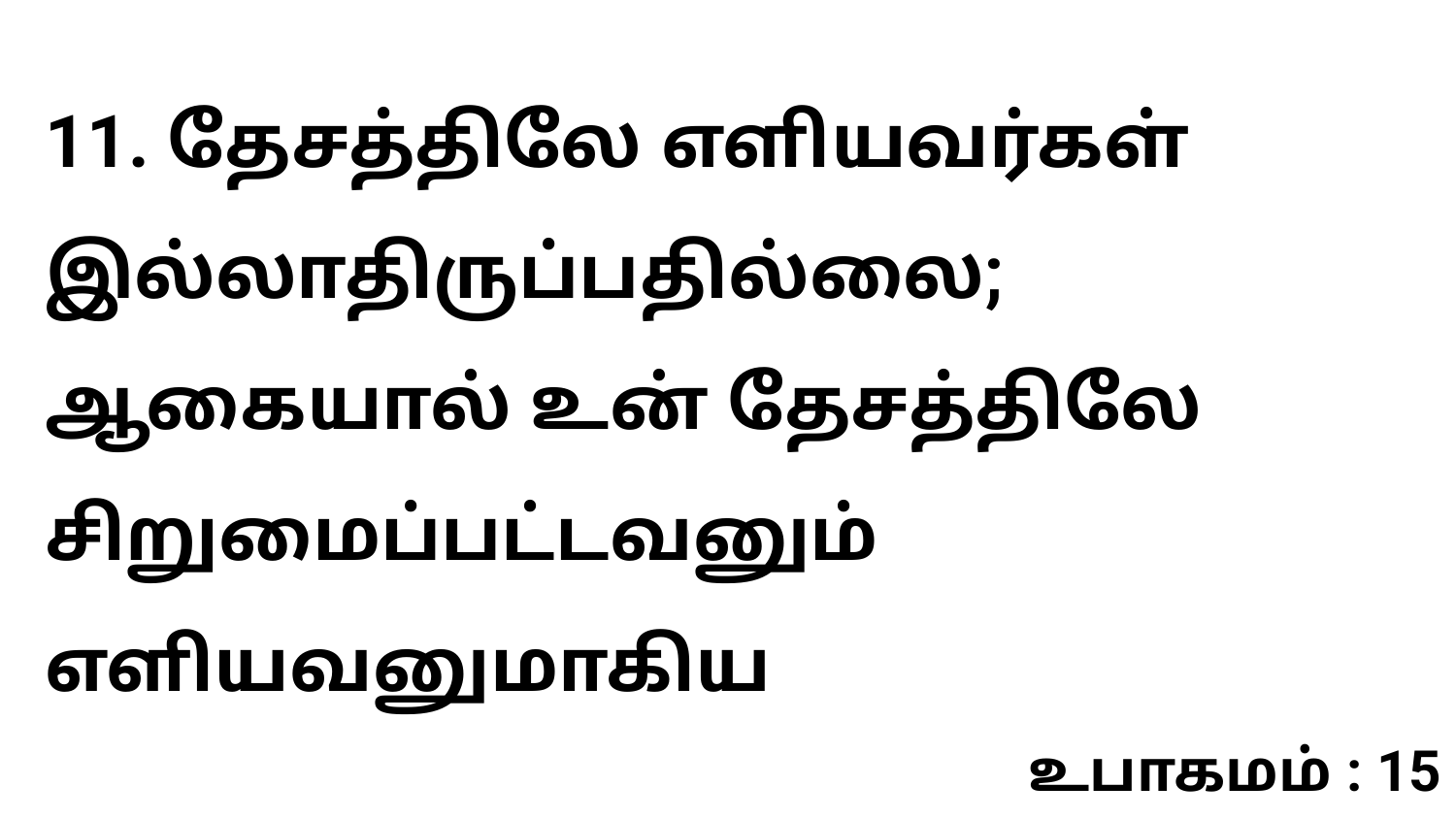

11. தேசத்திலே எளியவர்கள் இல்லாதிருப்பதில்லை; ஆகையால் உன் தேசத்திலே சிறுமைப்பட்டவனும் எளியவனுமாகிய
உபாகமம் : 15